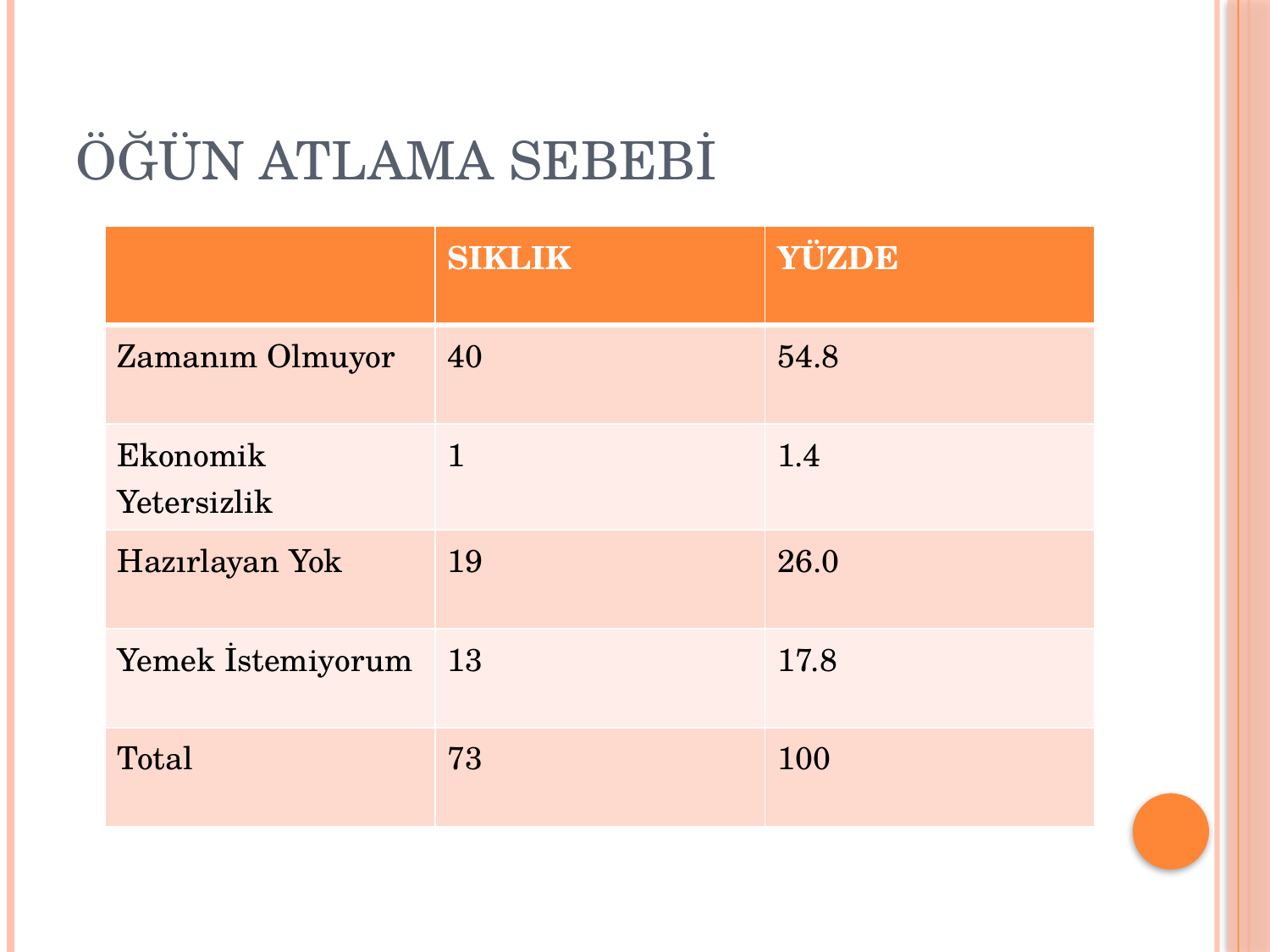

# ÖĞÜN ATLAMA SEBEBİ
|  | SIKLIK | YÜZDE |
| --- | --- | --- |
| Zamanım Olmuyor | 40 | 54.8 |
| Ekonomik Yetersizlik | 1 | 1.4 |
| Hazırlayan Yok | 19 | 26.0 |
| Yemek İstemiyorum | 13 | 17.8 |
| Total | 73 | 100 |